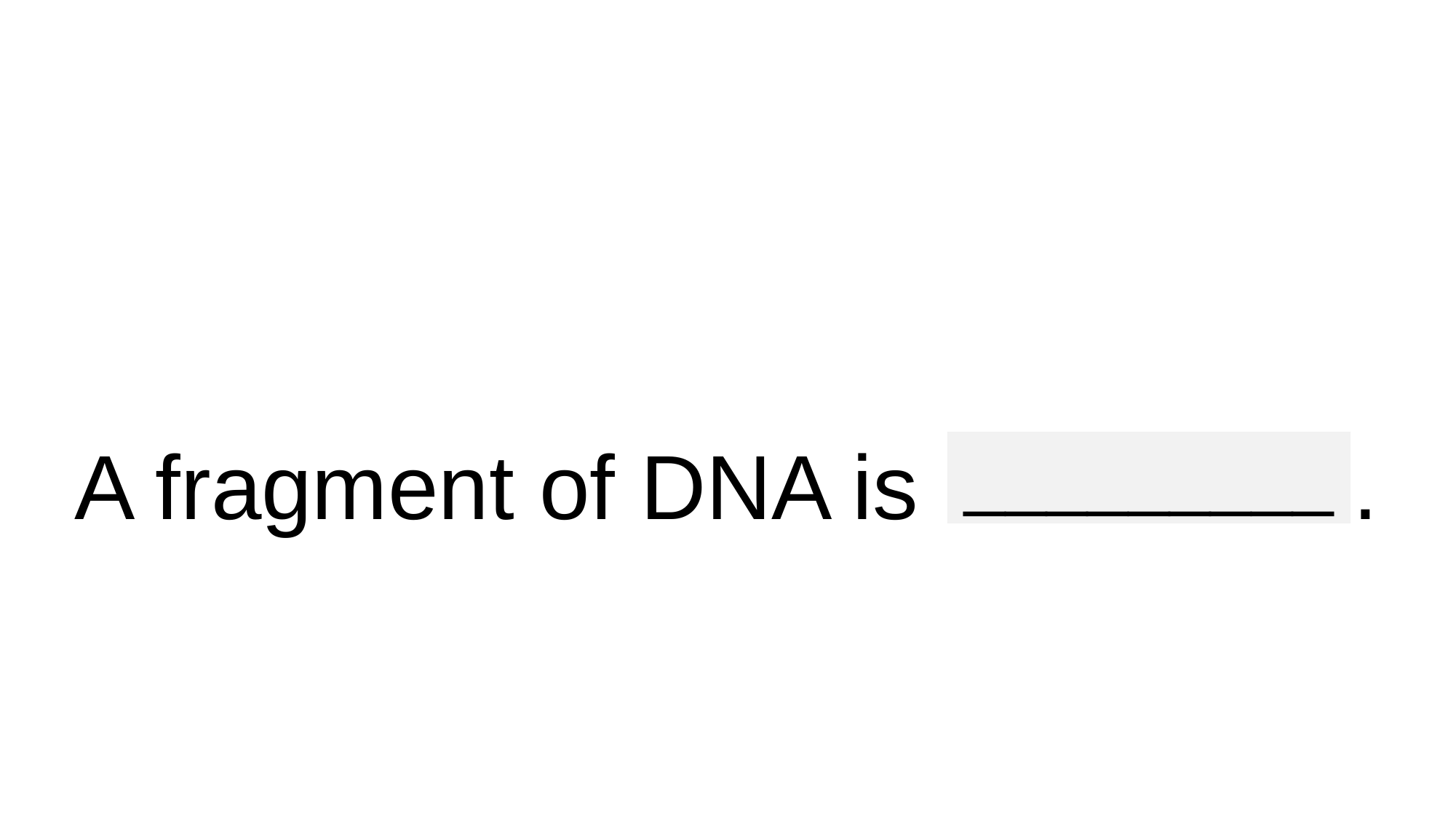

# A fragment of DNA is minuscule.
_________